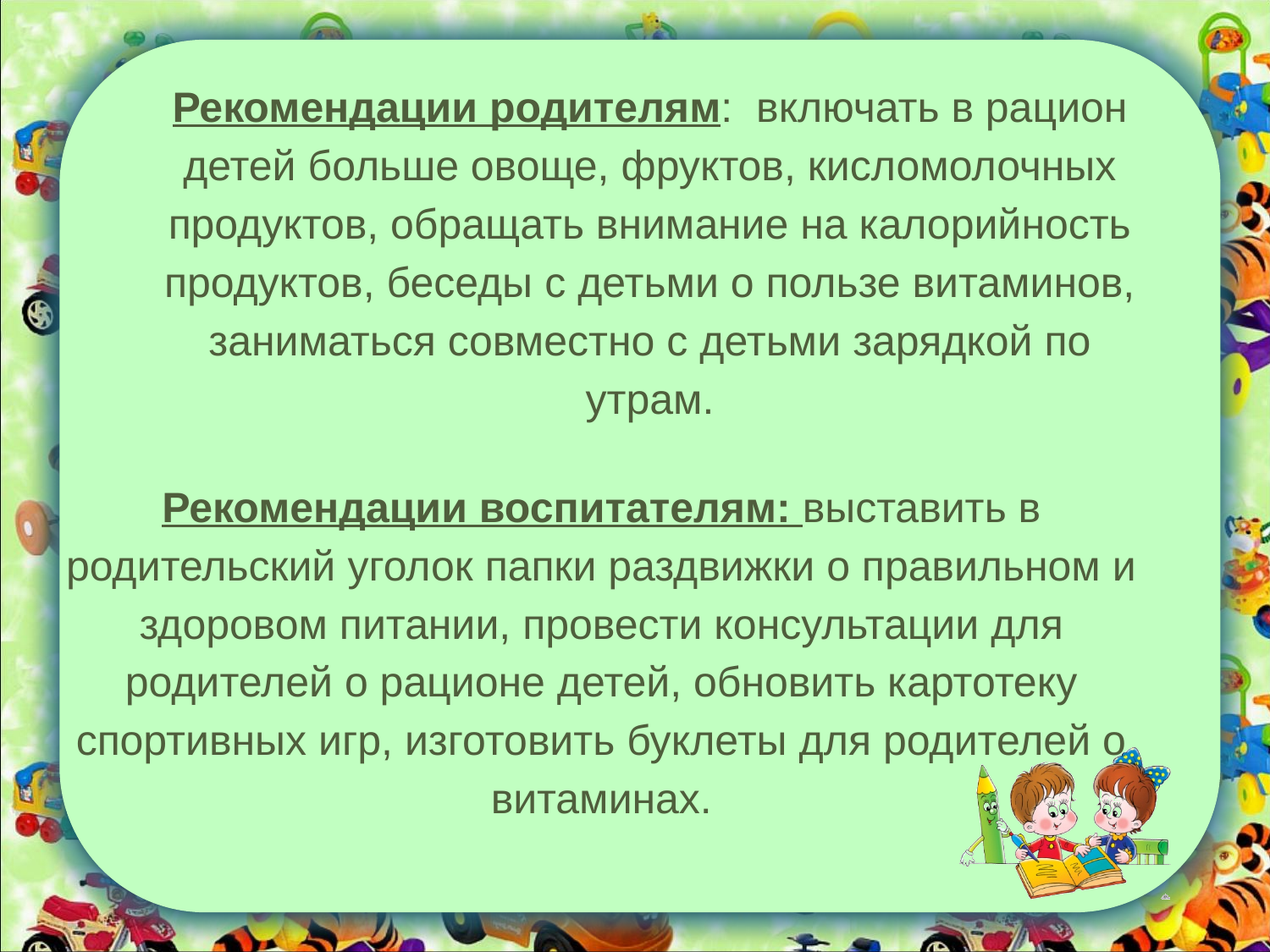

Рекомендации родителям:  включать в рацион детей больше овоще, фруктов, кисломолочных продуктов, обращать внимание на калорийность продуктов, беседы с детьми о пользе витаминов, заниматься совместно с детьми зарядкой по утрам.
Рекомендации воспитателям: выставить в родительский уголок папки раздвижки о правильном и здоровом питании, провести консультации для родителей о рационе детей, обновить картотеку спортивных игр, изготовить буклеты для родителей о витаминах.